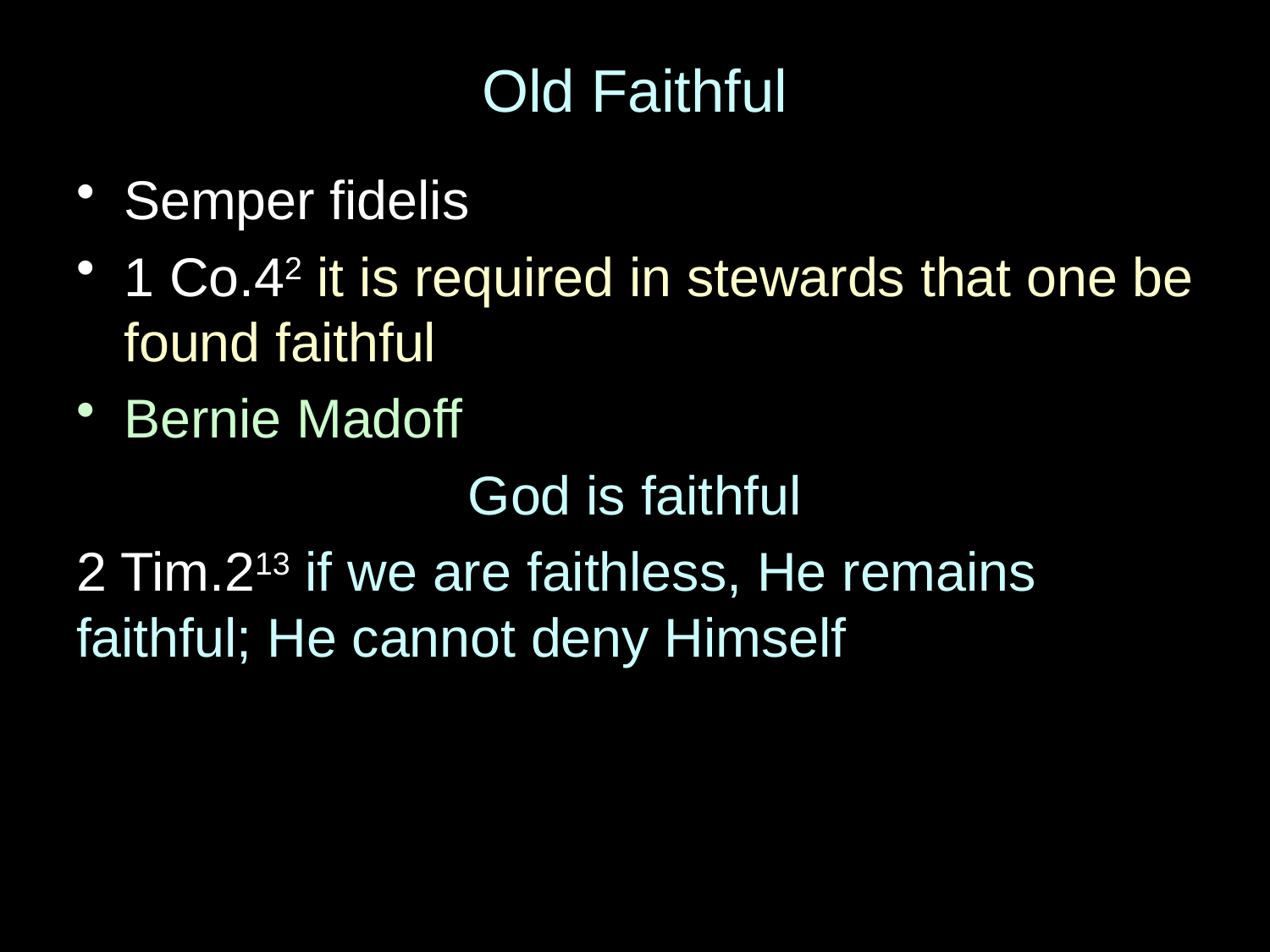

# Old Faithful
Semper fidelis
1 Co.42 it is required in stewards that one be found faithful
Bernie Madoff
God is faithful
2 Tim.213 if we are faithless, He remains faithful; He cannot deny Himself